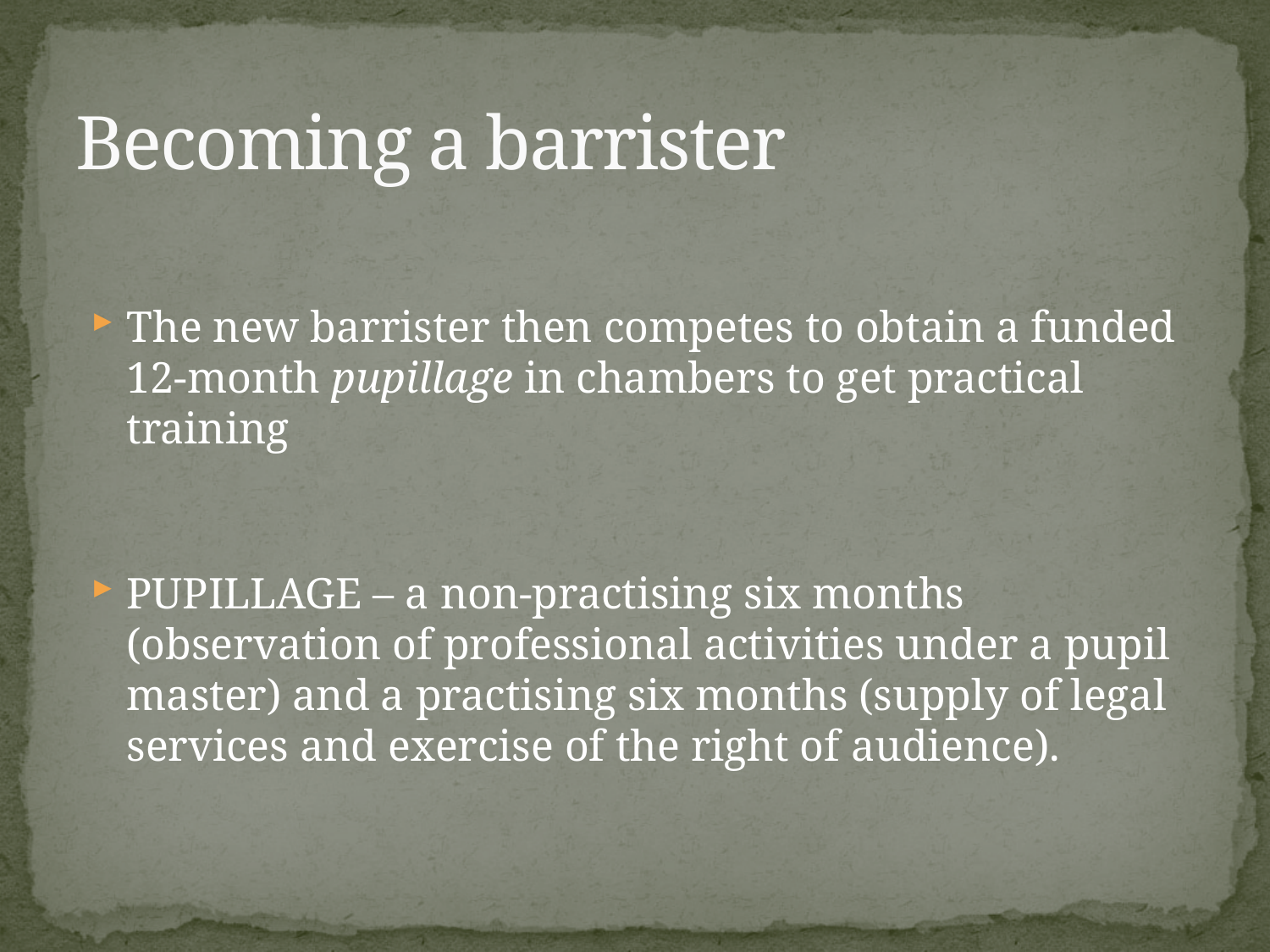

# Becoming a barrister

The new barrister then competes to obtain a funded 12-month pupillage in chambers to get practical training

PUPILLAGE – a non-practising six months (observation of professional activities under a pupil master) and a practising six months (supply of legal services and exercise of the right of audience).